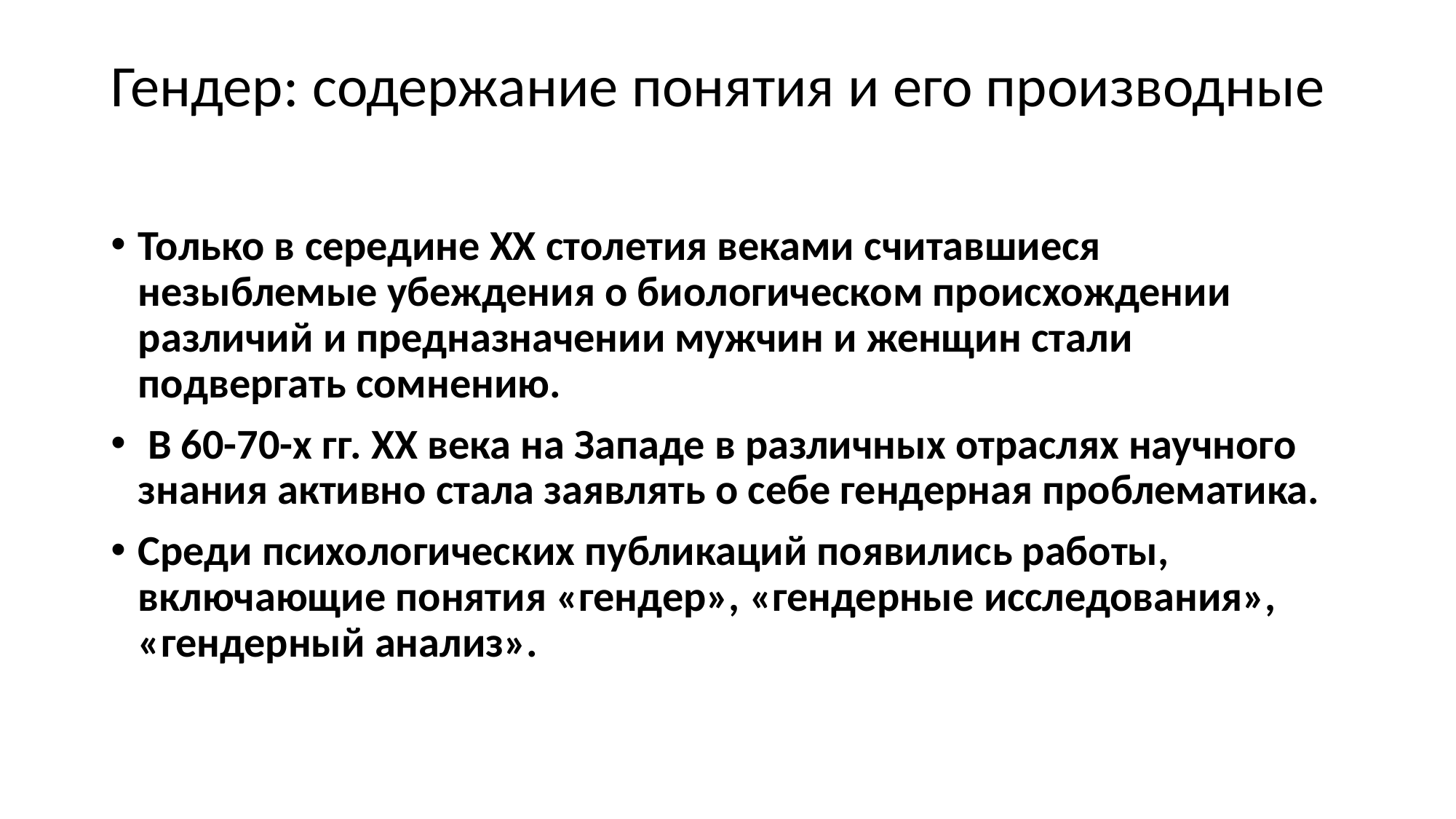

# Гендер: содержание понятия и его производные
Только в середине XX столетия веками считавшиеся незыблемые убеждения о биологическом происхождении различий и предназначении мужчин и женщин стали подвергать сомнению.
 В 60-70-х гг. XX века на Западе в различных отраслях научного знания активно стала заявлять о себе гендерная проблематика.
Среди психологических публикаций появились работы, включающие понятия «гендер», «гендерные исследования», «гендерный анализ».